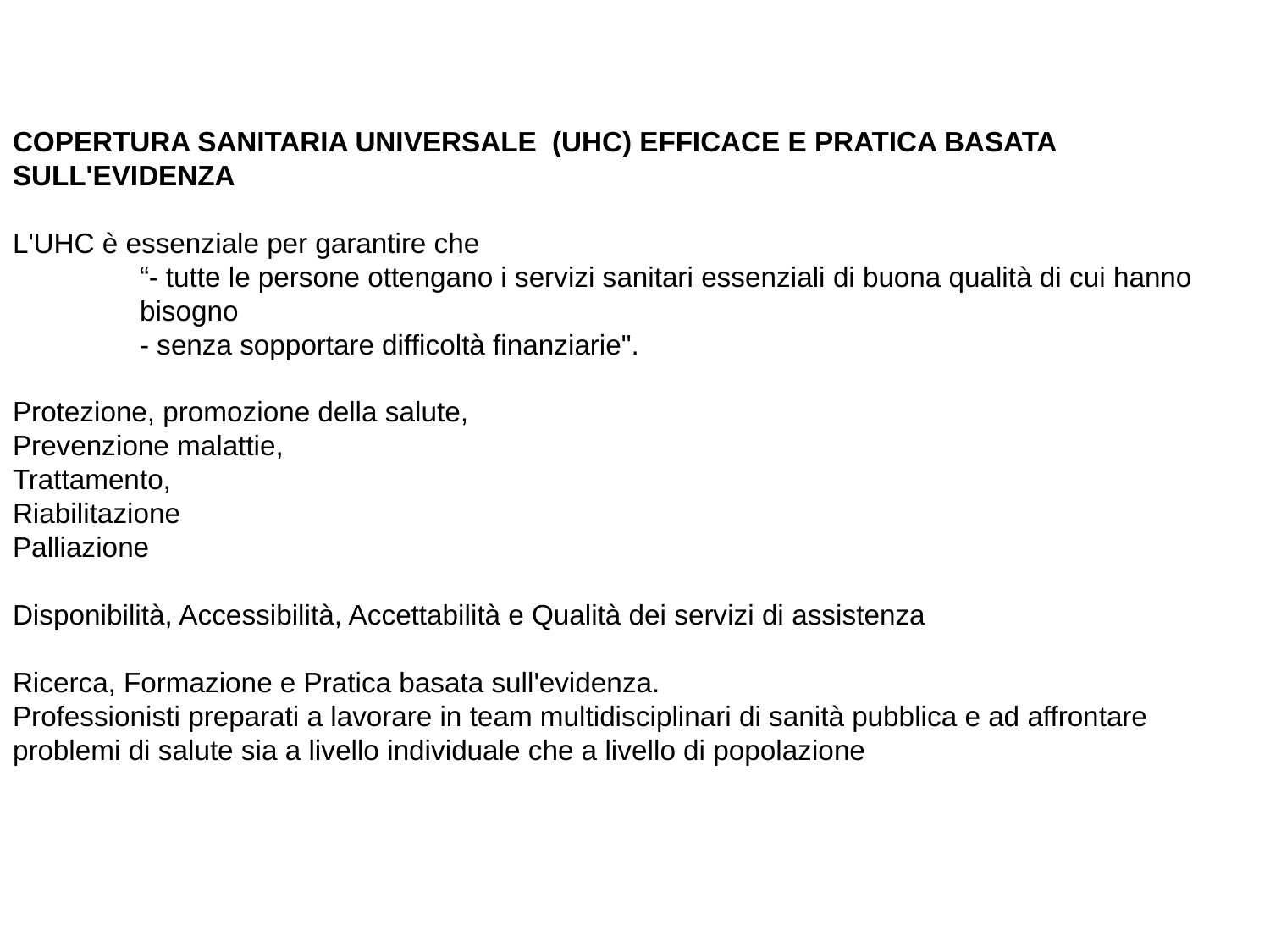

COPERTURA SANITARIA UNIVERSALE  (UHC) EFFICACE E PRATICA BASATA SULL'EVIDENZA

L'UHC è essenziale per garantire che
	“- tutte le persone ottengano i servizi sanitari essenziali di buona qualità di cui hanno 	bisogno
	- senza sopportare difficoltà finanziarie".

Protezione, promozione della salute,
Prevenzione malattie,
Trattamento,
Riabilitazione
Palliazione

Disponibilità, Accessibilità, Accettabilità e Qualità dei servizi di assistenza

Ricerca, Formazione e Pratica basata sull'evidenza.
Professionisti preparati a lavorare in team multidisciplinari di sanità pubblica e ad affrontare problemi di salute sia a livello individuale che a livello di popolazione